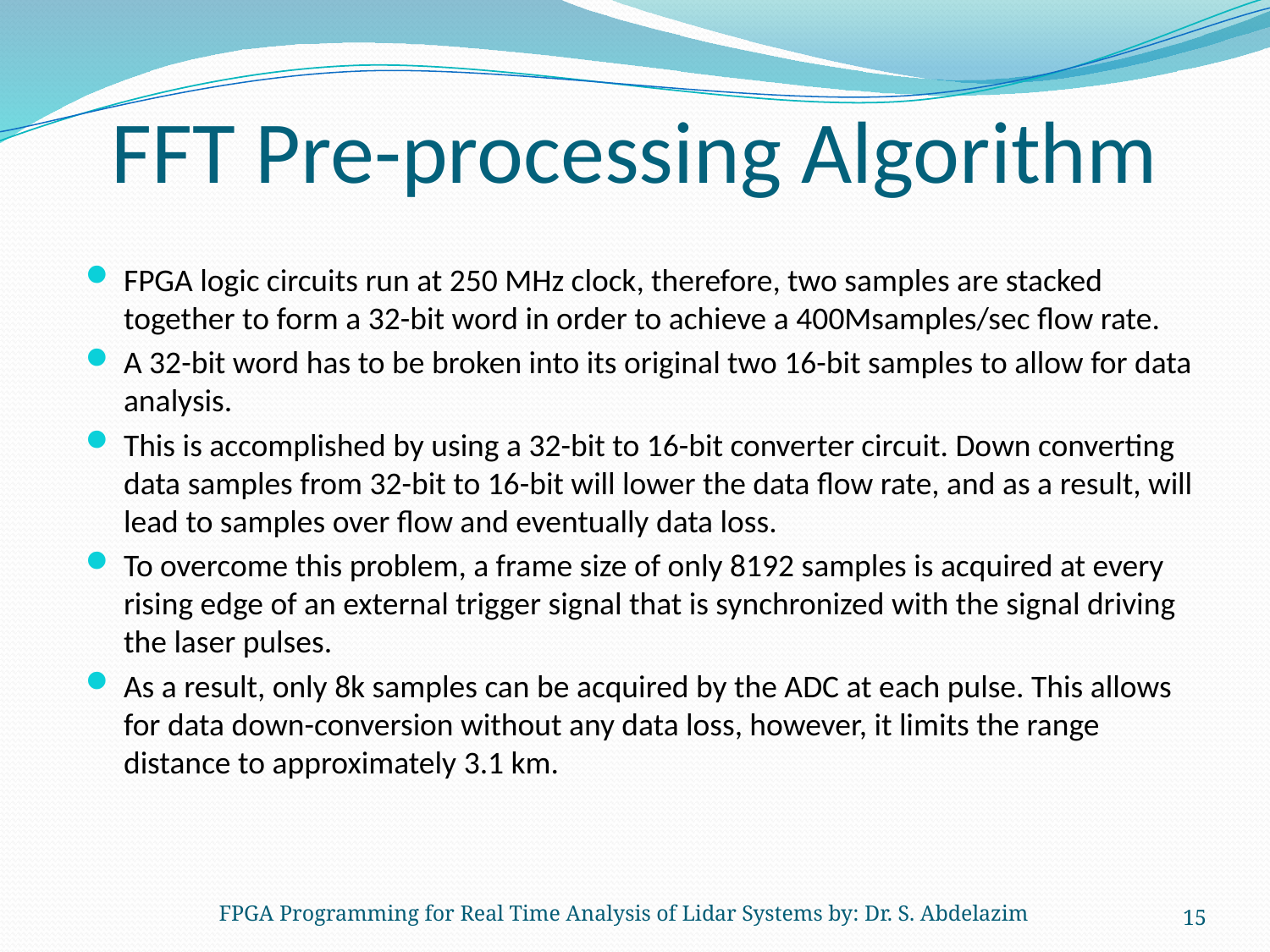

# FFT Pre-processing Algorithm
FPGA logic circuits run at 250 MHz clock, therefore, two samples are stacked together to form a 32-bit word in order to achieve a 400Msamples/sec flow rate.
A 32-bit word has to be broken into its original two 16-bit samples to allow for data analysis.
This is accomplished by using a 32-bit to 16-bit converter circuit. Down converting data samples from 32-bit to 16-bit will lower the data flow rate, and as a result, will lead to samples over flow and eventually data loss.
To overcome this problem, a frame size of only 8192 samples is acquired at every rising edge of an external trigger signal that is synchronized with the signal driving the laser pulses.
As a result, only 8k samples can be acquired by the ADC at each pulse. This allows for data down-conversion without any data loss, however, it limits the range distance to approximately 3.1 km.

FPGA Programming for Real Time Analysis of Lidar Systems by: Dr. S. Abdelazim
15